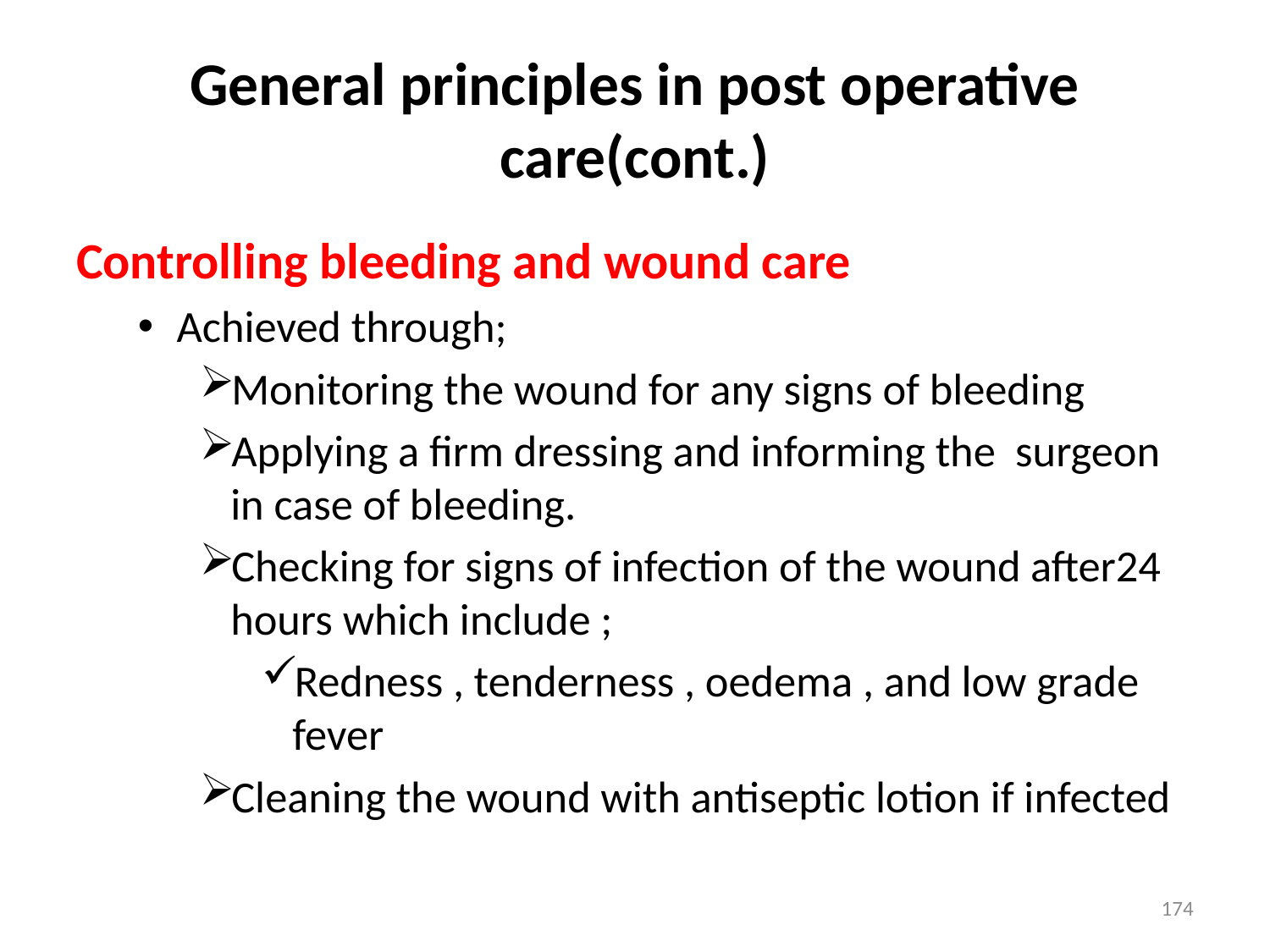

# General principles in post operative care(cont.)
Controlling bleeding and wound care
Achieved through;
Monitoring the wound for any signs of bleeding
Applying a firm dressing and informing the  surgeon in case of bleeding.
Checking for signs of infection of the wound after24 hours which include ;
Redness , tenderness , oedema , and low grade fever
Cleaning the wound with antiseptic lotion if infected

174